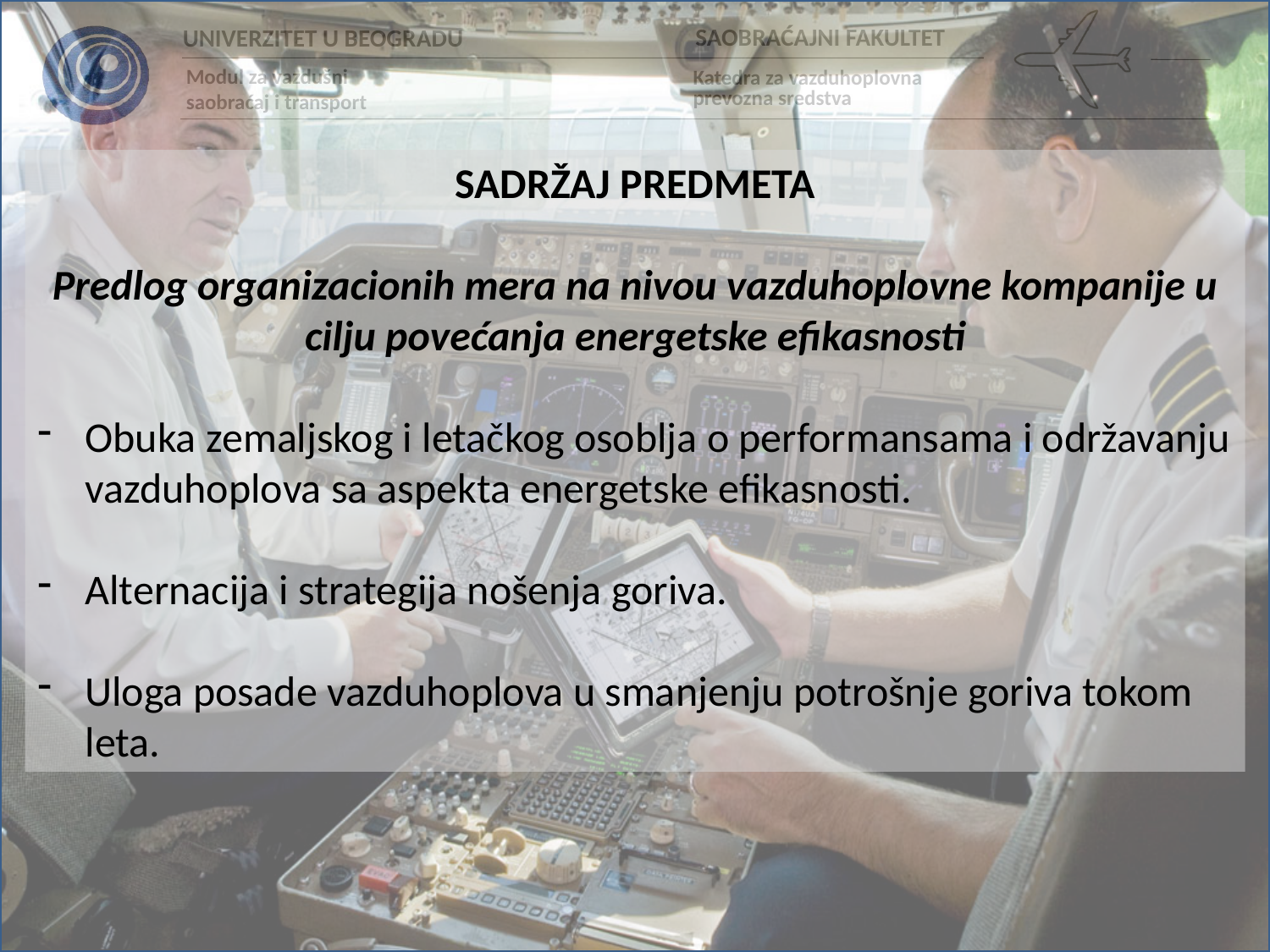

SADRŽAJ PREDMETA

Predlog organizacionih mera na nivou vazduhoplovne kompanije u cilju povećanja energetske efikasnosti

Obuka zemaljskog i letačkog osoblja o performansama i održavanju vazduhoplova sa aspekta energetske efikasnosti.

Alternacija i strategija nošenja goriva.

Uloga posade vazduhoplova u smanjenju potrošnje goriva tokom leta.